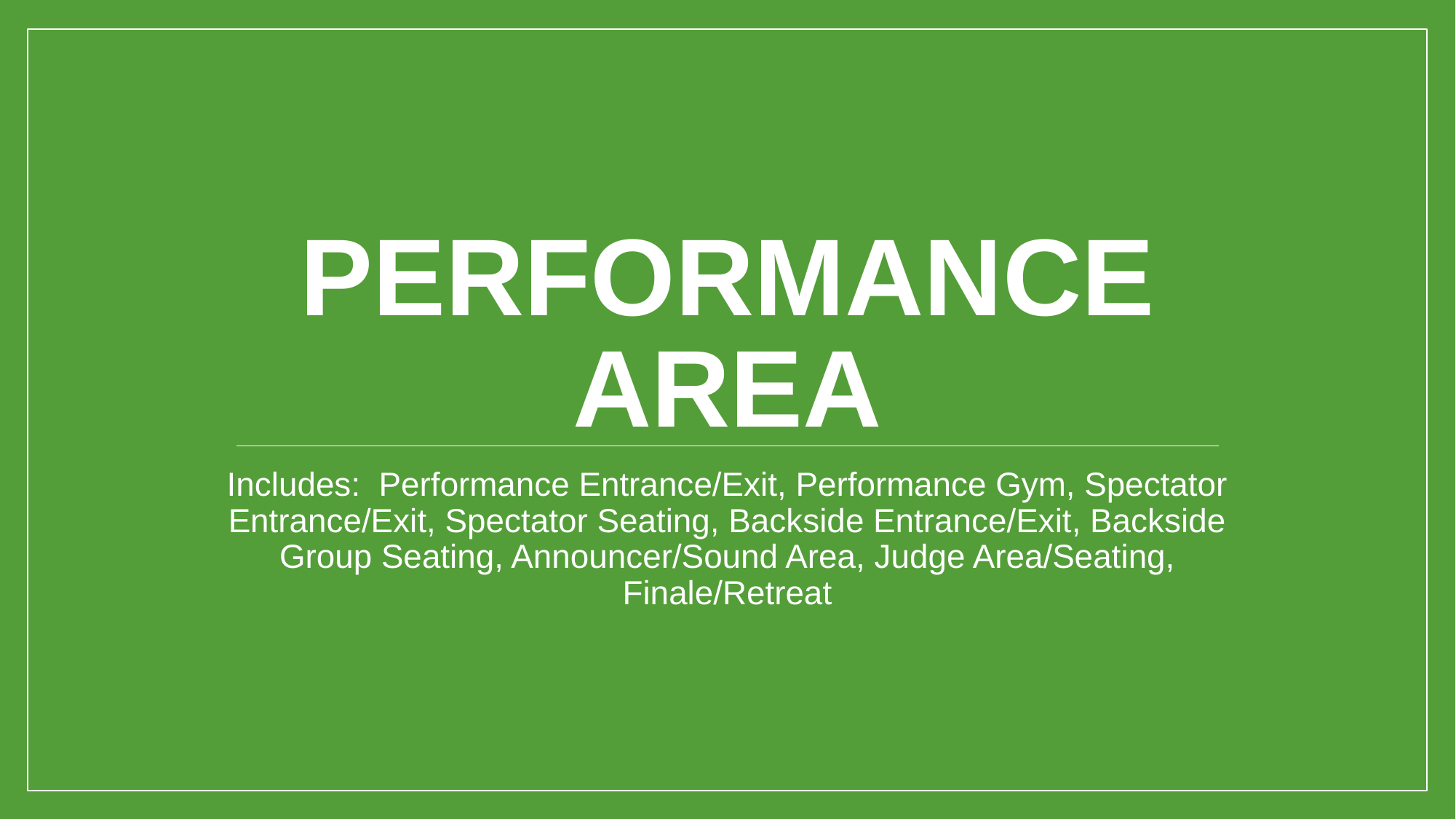

# Performance Area
Includes:  Performance Entrance/Exit, Performance Gym, Spectator Entrance/Exit, Spectator Seating, Backside Entrance/Exit, Backside Group Seating, Announcer/Sound Area, Judge Area/Seating, Finale/Retreat